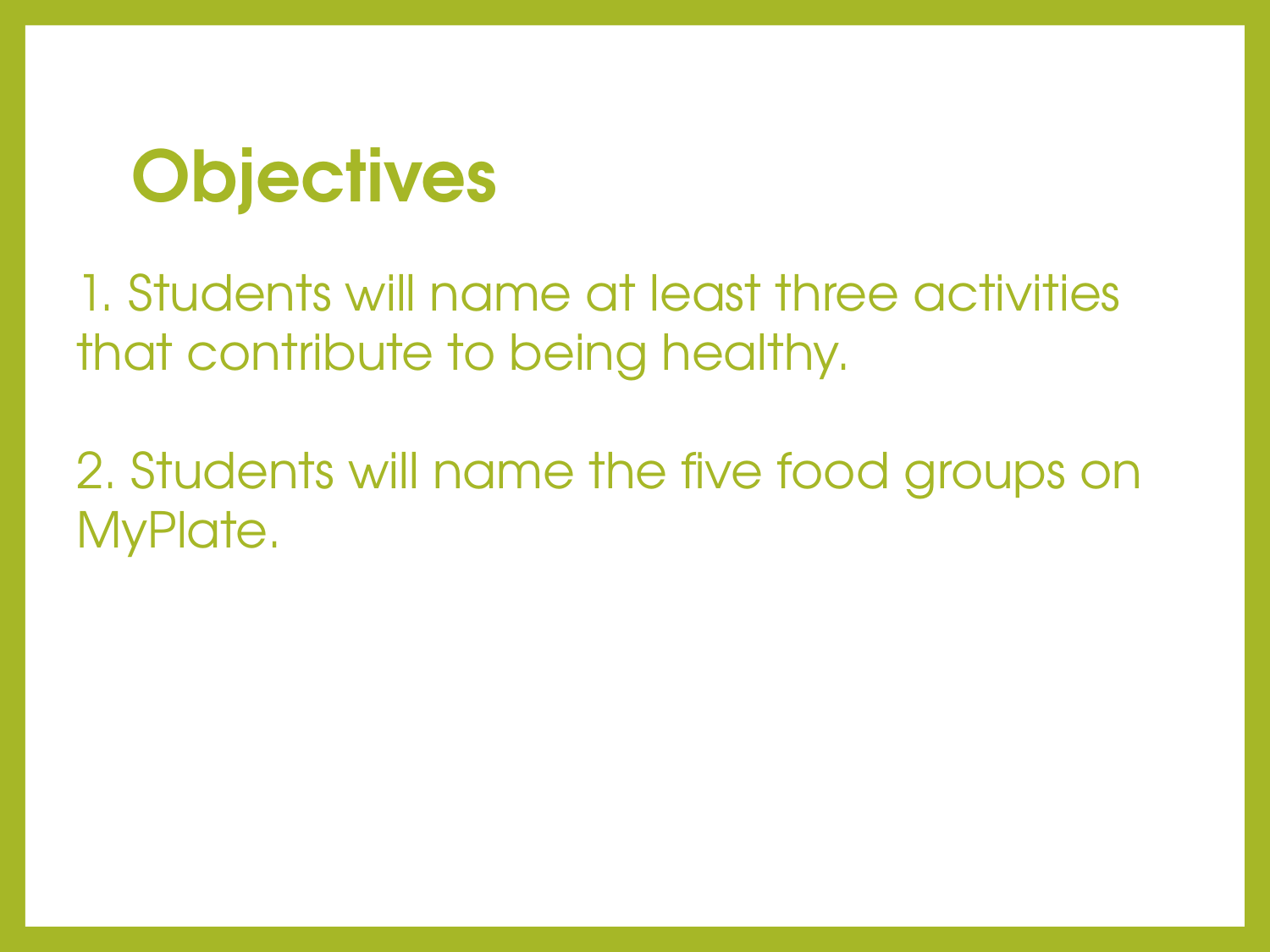

# Objectives
1. Students will name at least three activities that contribute to being healthy.

2. Students will name the five food groups on    MyPlate.